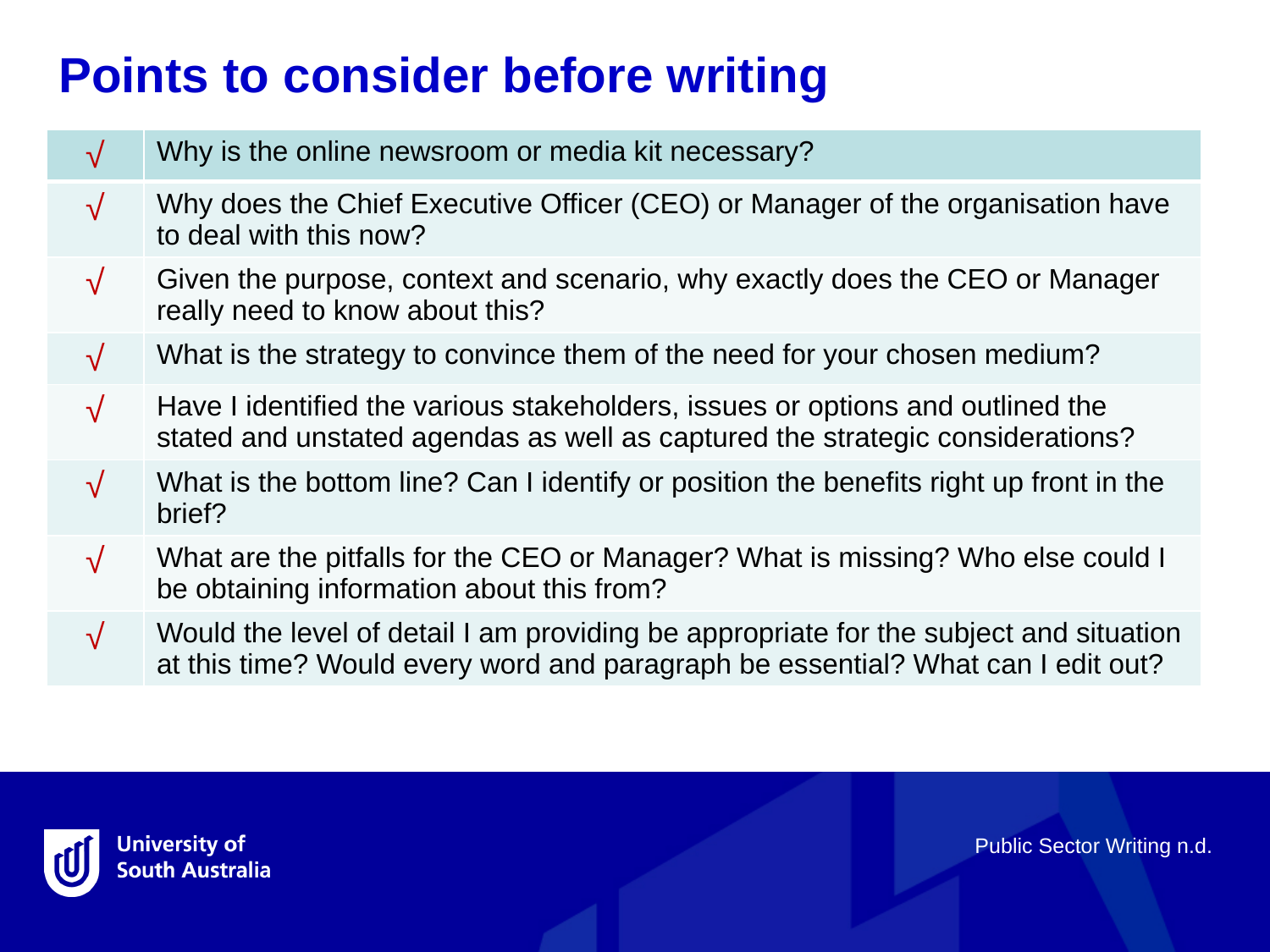

Points to consider before writing
| √ | Why is the online newsroom or media kit necessary? |
| --- | --- |
| √ | Why does the Chief Executive Officer (CEO) or Manager of the organisation have to deal with this now? |
| √ | Given the purpose, context and scenario, why exactly does the CEO or Manager really need to know about this? |
| √ | What is the strategy to convince them of the need for your chosen medium? |
| √ | Have I identified the various stakeholders, issues or options and outlined the stated and unstated agendas as well as captured the strategic considerations? |
| √ | What is the bottom line? Can I identify or position the benefits right up front in the brief? |
| √ | What are the pitfalls for the CEO or Manager? What is missing? Who else could I be obtaining information about this from? |
| √ | Would the level of detail I am providing be appropriate for the subject and situation at this time? Would every word and paragraph be essential? What can I edit out? |
Public Sector Writing n.d.